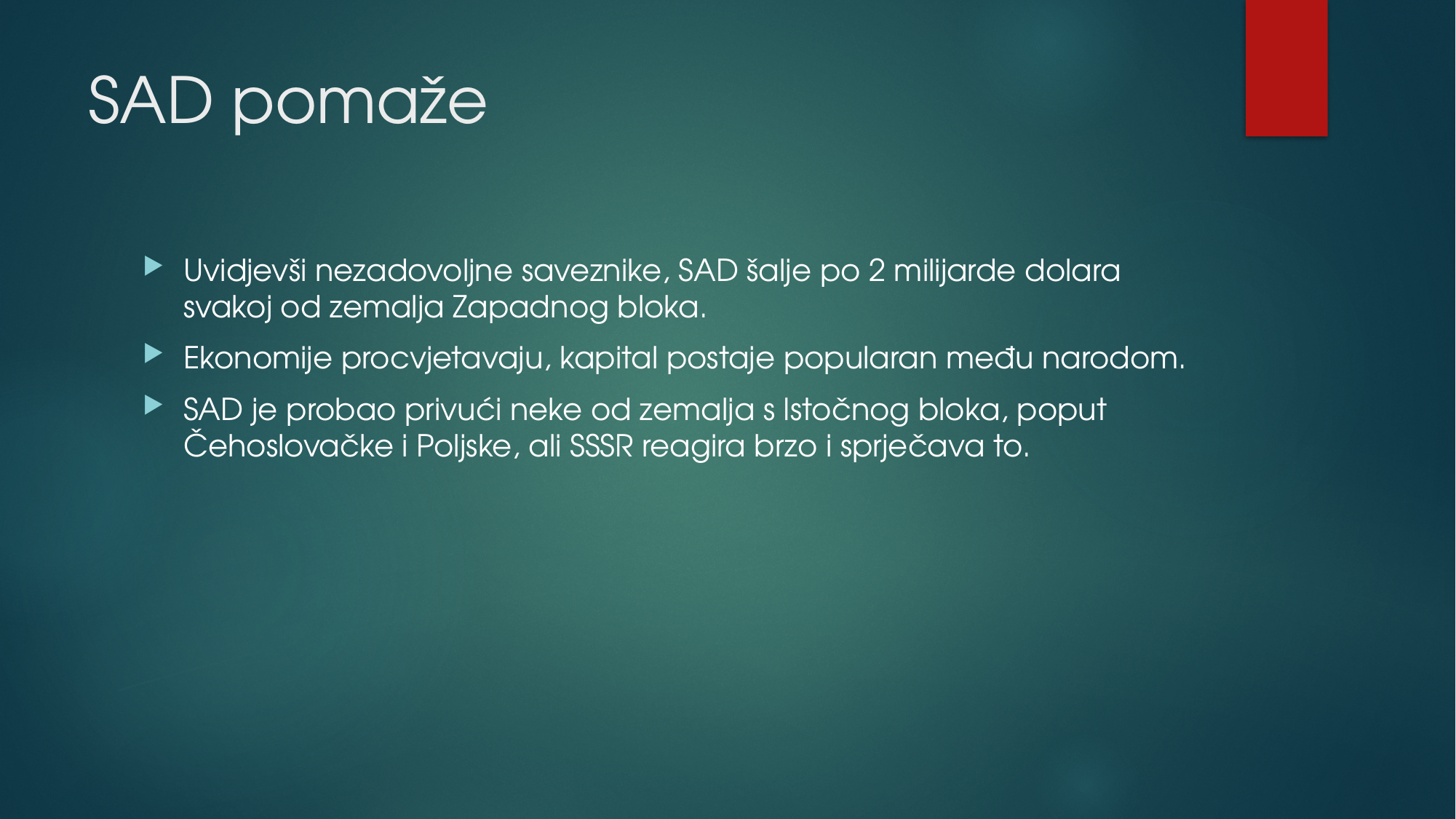

# SAD pomaže
Uvidjevši nezadovoljne saveznike, SAD šalje po 2 milijarde dolara svakoj od zemalja Zapadnog bloka.
Ekonomije procvjetavaju, kapital postaje popularan među narodom.
SAD je probao privući neke od zemalja s Istočnog bloka, poput Čehoslovačke i Poljske, ali SSSR reagira brzo i sprječava to.